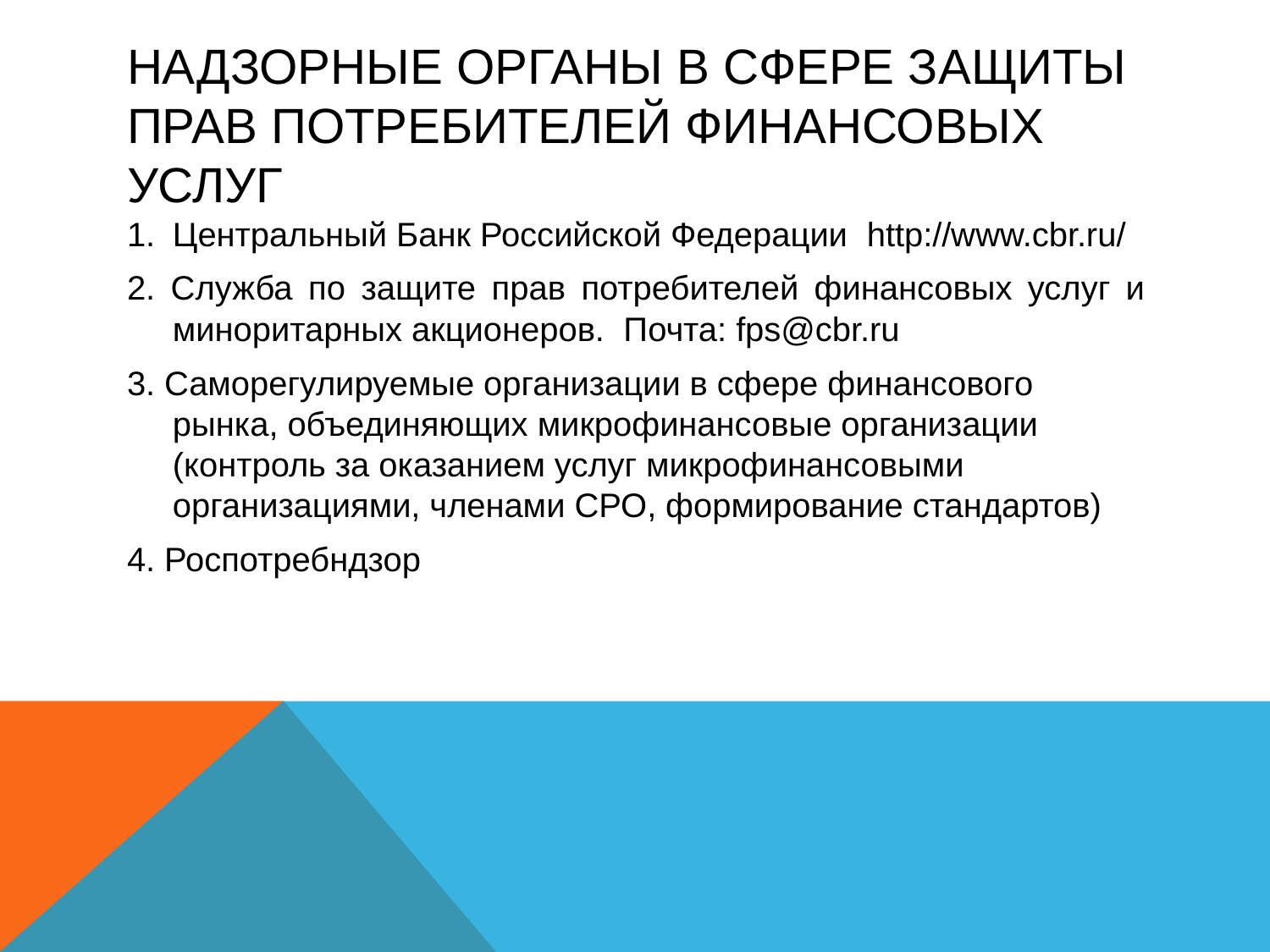

# Надзорные органы в сфере защиты прав потребителей финансовых услуг
Центральный Банк Российской Федерации  http://www.cbr.ru/
2. Служба по защите прав потребителей финансовых услуг и миноритарных акционеров.  Почта: fps@cbr.ru
3. Саморегулируемые организации в сфере финансового рынка, объединяющих микрофинансовые организации (контроль за оказанием услуг микрофинансовыми организациями, членами СРО, формирование стандартов)
4. Роспотребндзор